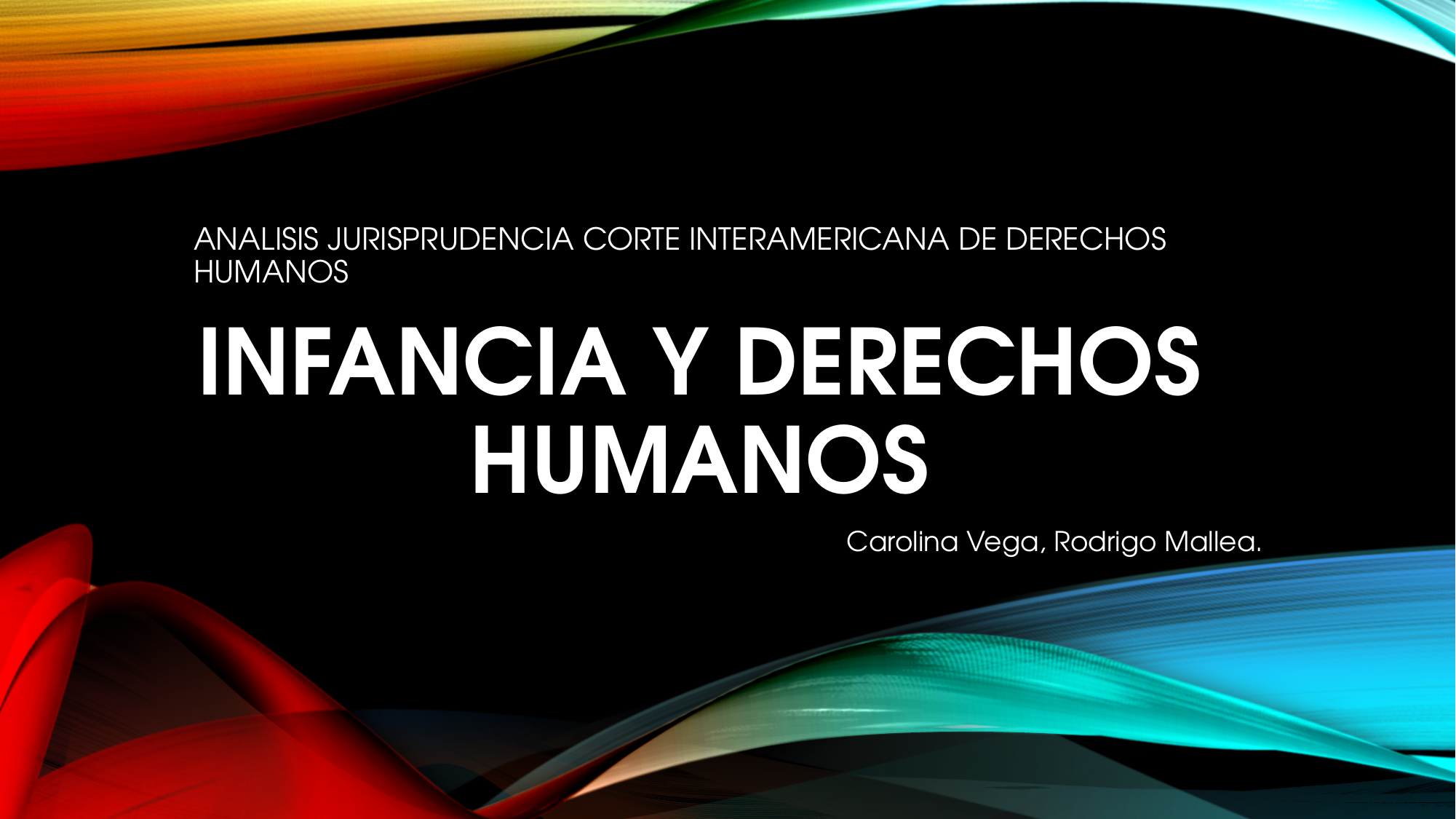

# INFANCIA Y DERECHOS HUMANOS
ANALISIS JURISPRUDENCIA CORTE INTERAMERICANA DE DERECHOS HUMANOS
Carolina Vega, Rodrigo Mallea.